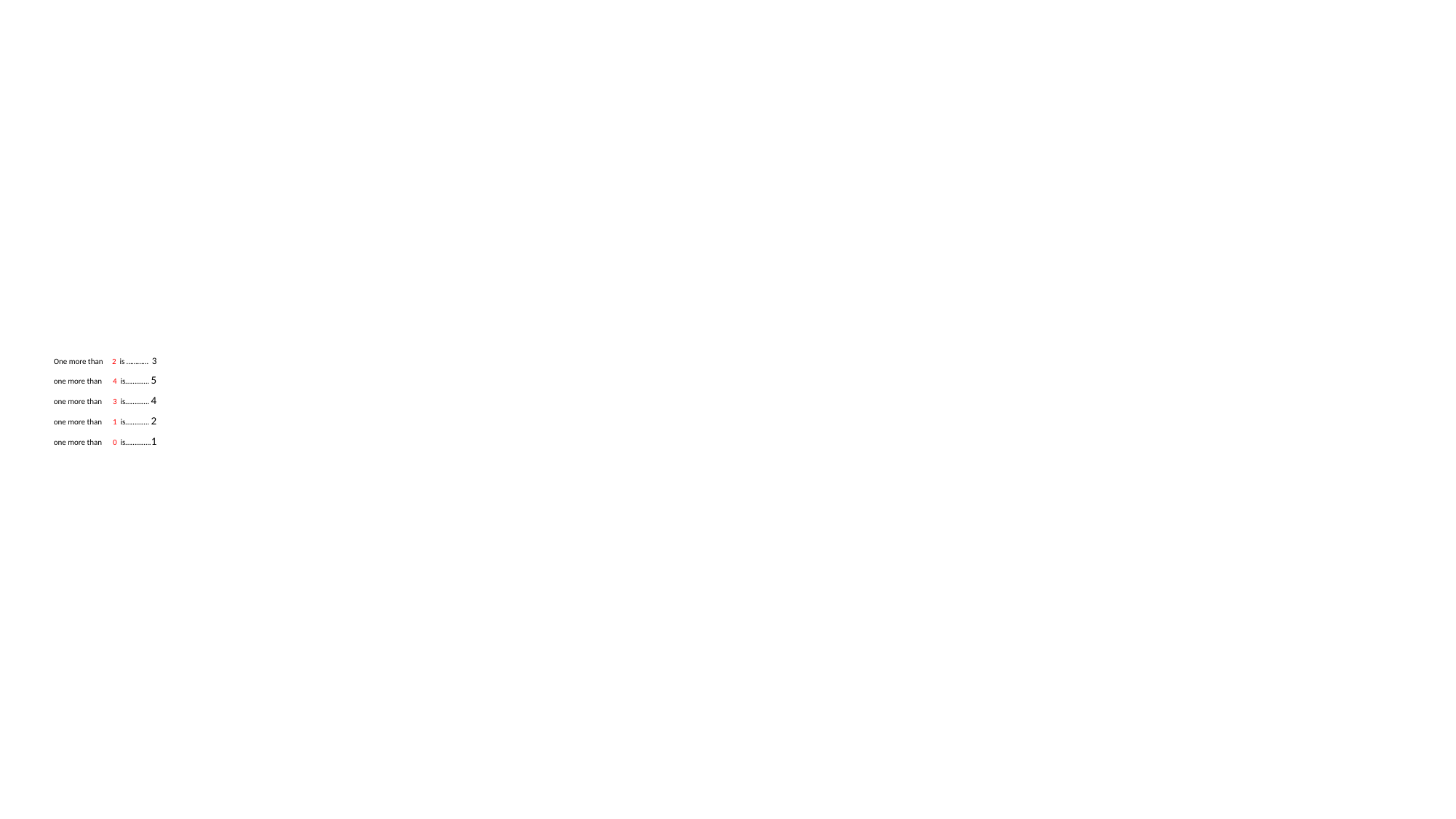

# One more than     2  is …………  3 one more than      4  is…………. 5 one more than      3  is…………. 4 one more than      1  is…………. 2 one more than      0  is…………..1